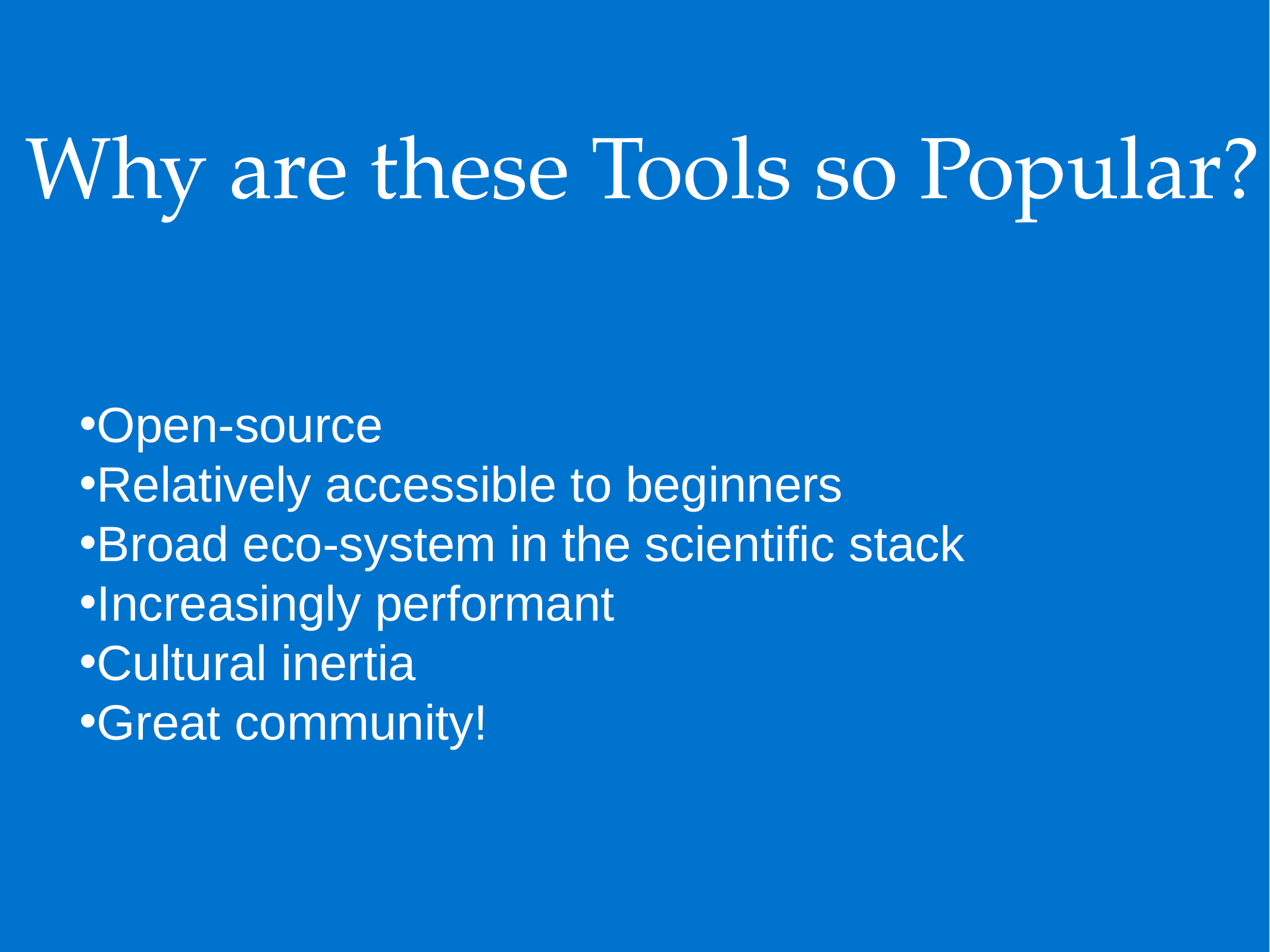

# Why are these Tools so Popular?
Open-source
Relatively accessible to beginners
Broad eco-system in the scientific stack
Increasingly performant
Cultural inertia
Great community!